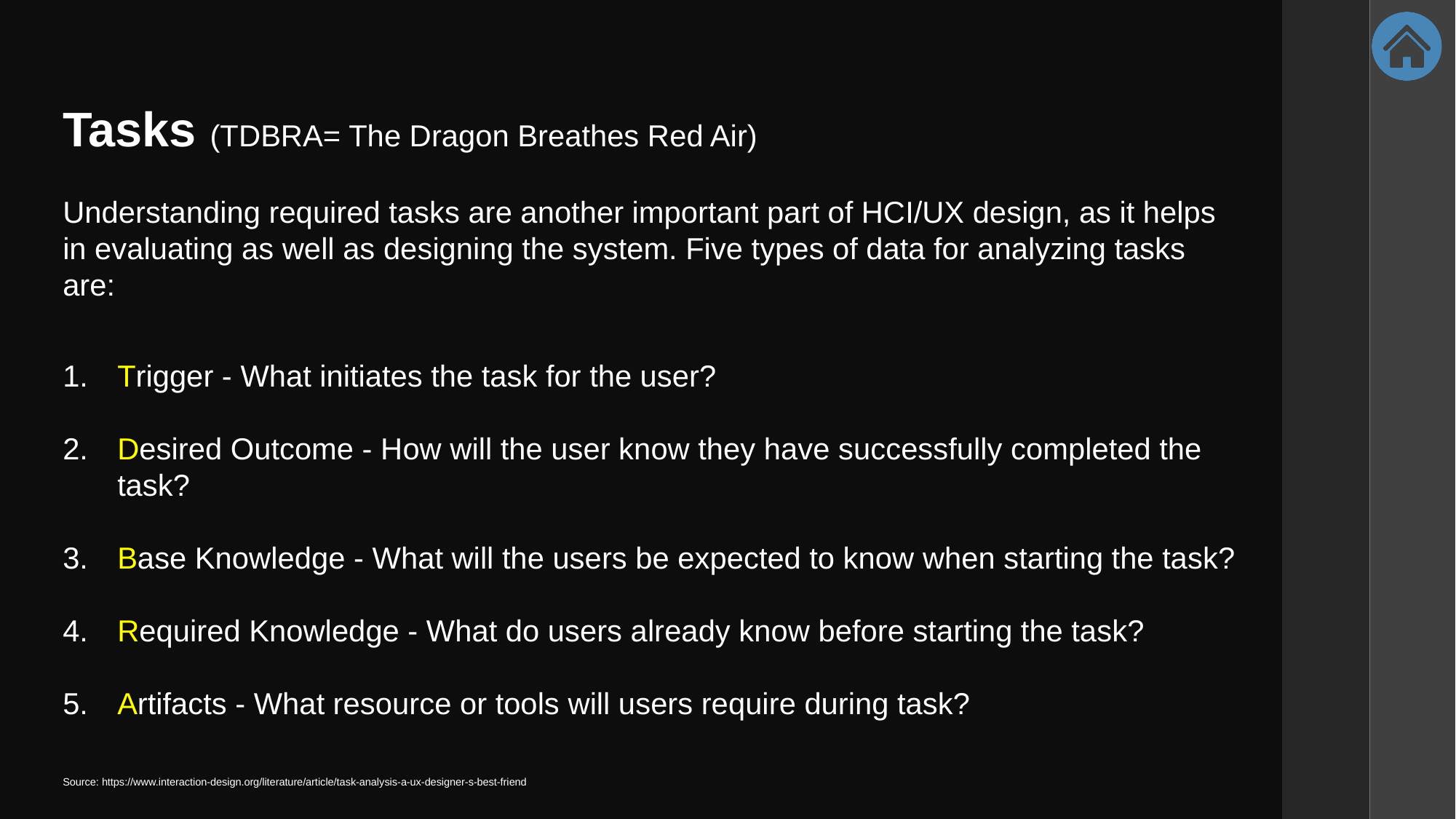

Tasks (TDBRA= The Dragon Breathes Red Air)

Understanding required tasks are another important part of HCI/UX design, as it helps in evaluating as well as designing the system. Five types of data for analyzing tasks are:

Trigger - What initiates the task for the user?

Desired Outcome - How will the user know they have successfully completed the task?

Base Knowledge - What will the users be expected to know when starting the task?

Required Knowledge - What do users already know before starting the task?

Artifacts - What resource or tools will users require during task?
Source: https://www.interaction-design.org/literature/article/task-analysis-a-ux-designer-s-best-friend